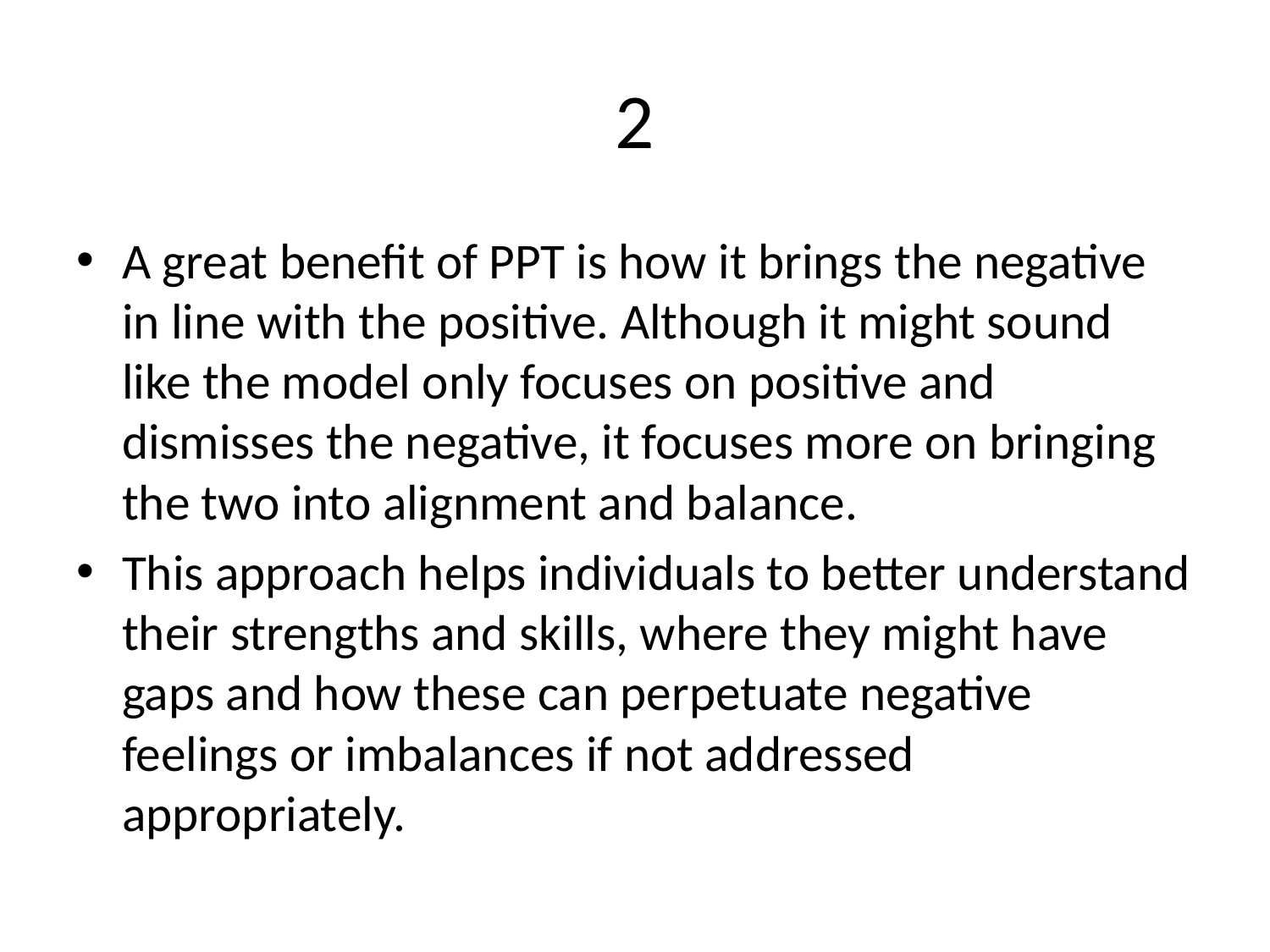

# 2
A great benefit of PPT is how it brings the negative in line with the positive. Although it might sound like the model only focuses on positive and dismisses the negative, it focuses more on bringing the two into alignment and balance.
This approach helps individuals to better understand their strengths and skills, where they might have gaps and how these can perpetuate negative feelings or imbalances if not addressed appropriately.